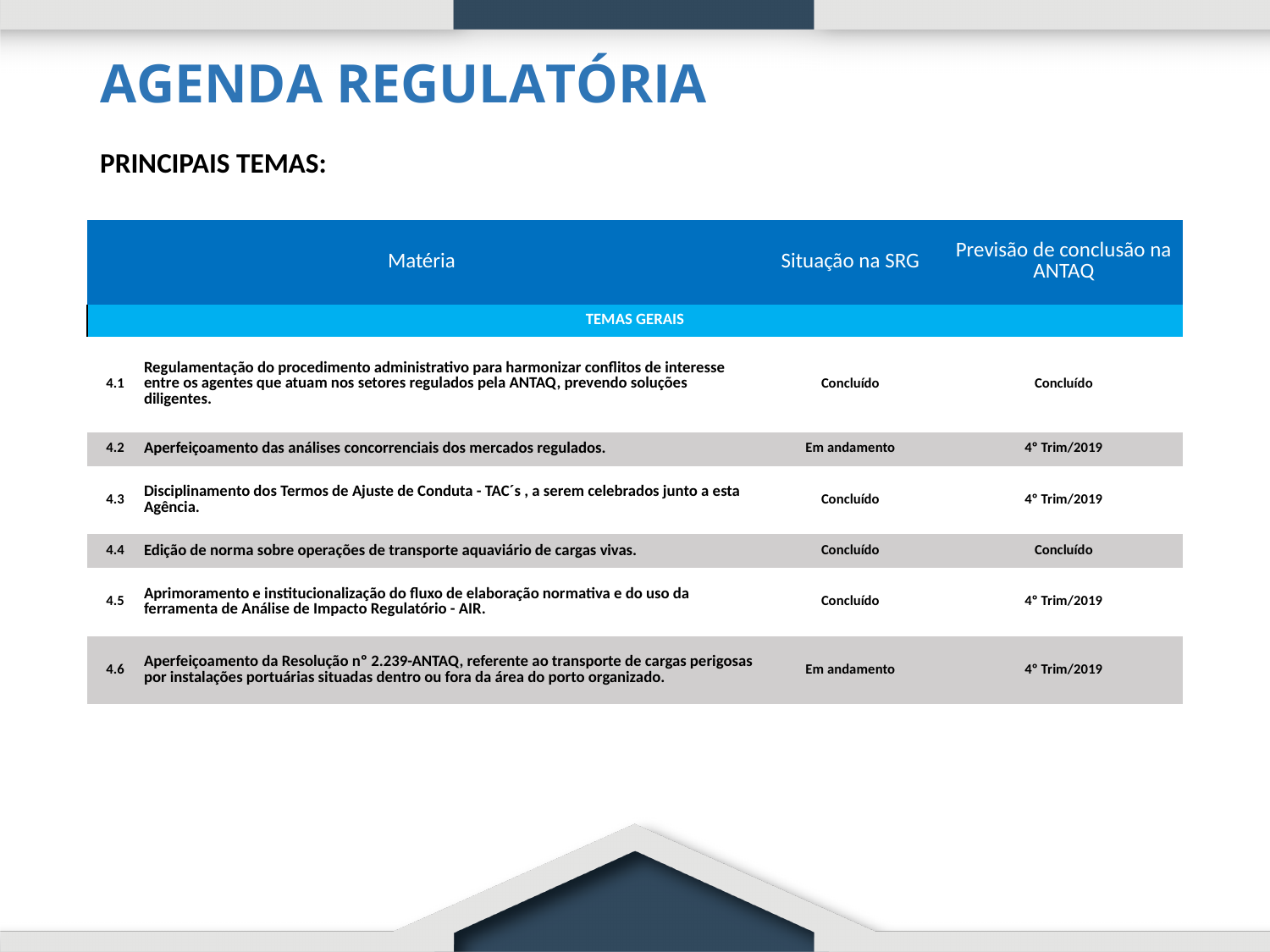

# AGENDA REGULATÓRIA
PRINCIPAIS TEMAS:
| Matéria |  | Situação na SRG | Previsão de conclusão na ANTAQ |
| --- | --- | --- | --- |
| TEMAS GERAIS |  |  |  |
| 4.1 | Regulamentação do procedimento administrativo para harmonizar conflitos de interesse entre os agentes que atuam nos setores regulados pela ANTAQ, prevendo soluções diligentes. | Concluído | Concluído |
| 4.2 | Aperfeiçoamento das análises concorrenciais dos mercados regulados. | Em andamento | 4º Trim/2019 |
| 4.3 | Disciplinamento dos Termos de Ajuste de Conduta - TAC´s , a serem celebrados junto a esta Agência.​ | Concluído | 4º Trim/2019 |
| 4.4 | Edição de norma sobre operações de transporte aquaviário de cargas vivas. | Concluído | Concluído |
| 4.5 | Aprimoramento e institucionalização do fluxo de elaboração normativa e do uso da ferramenta de Análise de Impacto Regulatório - AIR. | Concluído | 4º Trim/2019 |
| 4.6 | Aperfeiçoamento da Resolução nº 2.239-ANTAQ, referente ao transporte de cargas perigosas por instalações portuárias situadas dentro ou fora da área do porto organizado.​ | Em andamento | 4º Trim/2019 |